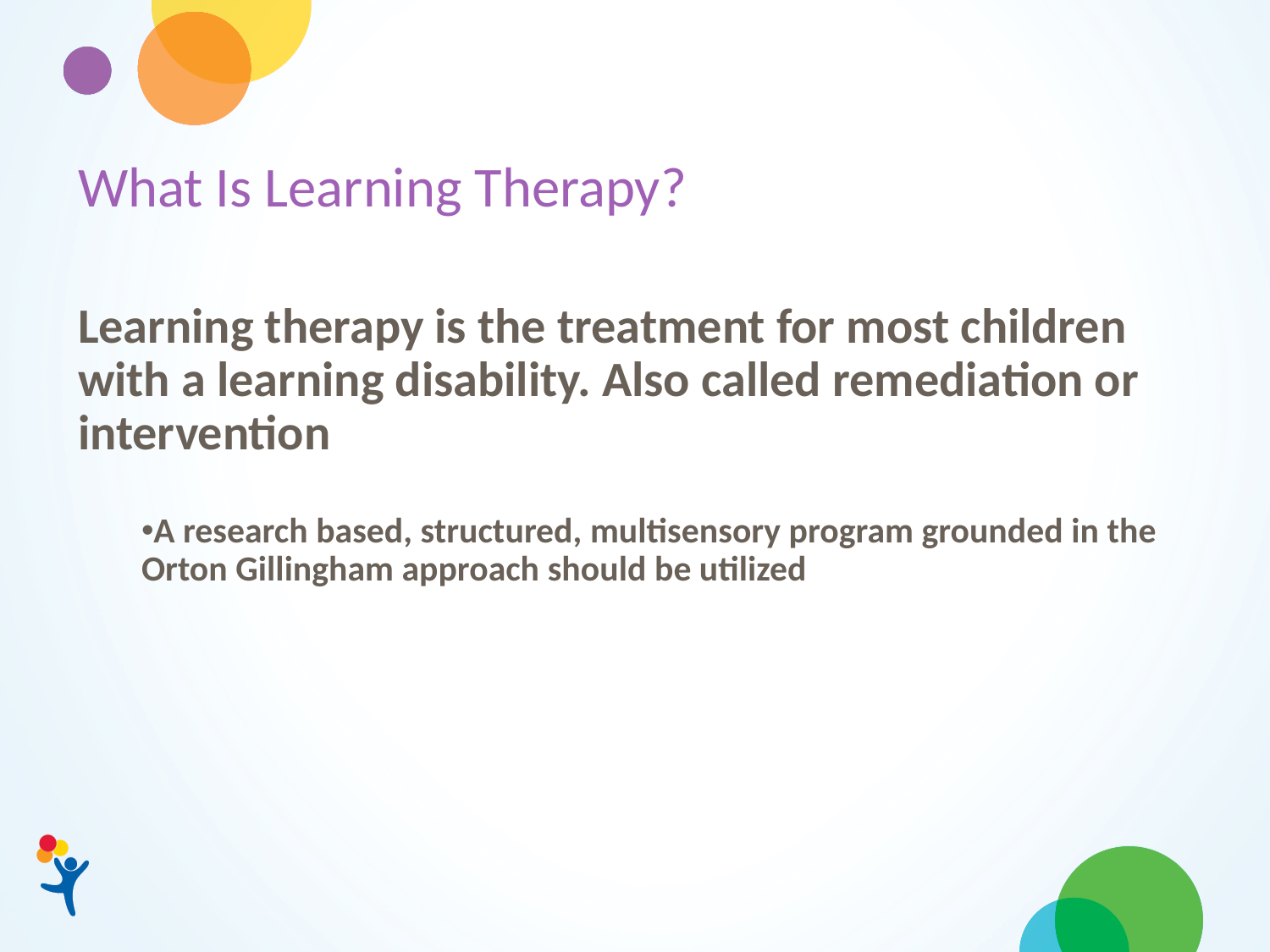

# What Is Learning Therapy?
Learning therapy is the treatment for most children with a learning disability. Also called remediation or intervention

A research based, structured, multisensory program grounded in the Orton Gillingham approach should be utilized